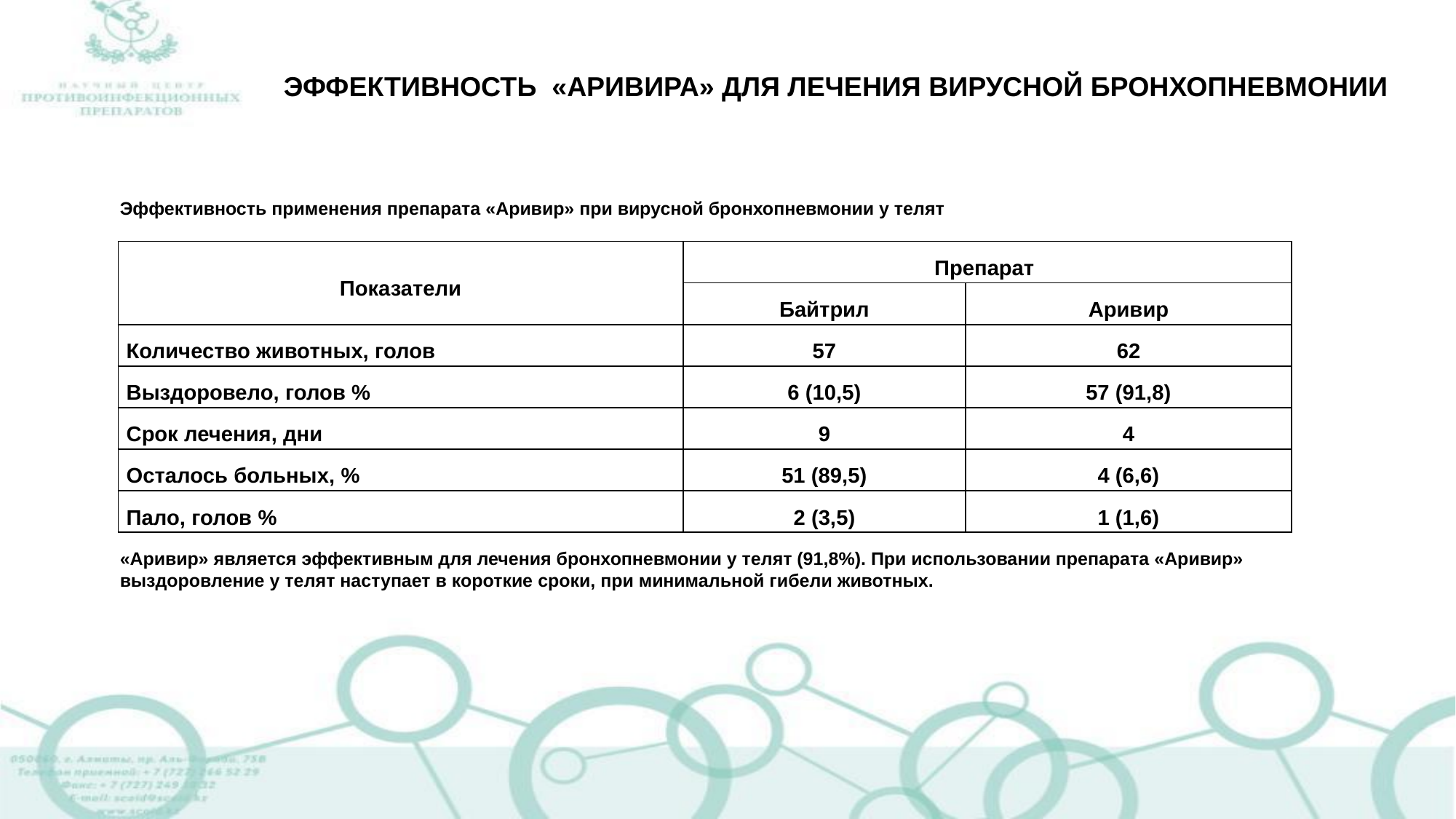

ЭФФЕКТИВНОСТЬ  «АРИВИРА» ДЛЯ ЛЕЧЕНИЯ ВИРУСНОЙ БРОНХОПНЕВМОНИИ
Эффективность применения препарата «Аривир» при вирусной бронхопневмонии у телят

| Показатели | Препарат |  |
| --- | --- | --- |
|  | Байтрил | Аривир |
| Количество животных, голов | 57 | 62 |
| Выздоровело, голов % | 6 (10,5) | 57 (91,8) |
| Срок лечения, дни | 9 | 4 |
| Осталось больных, % | 51 (89,5) | 4 (6,6) |
| Пало, голов % | 2 (3,5) | 1 (1,6) |
«Аривир» является эффективным для лечения бронхопневмонии у телят (91,8%). При использовании препарата «Аривир» выздоровление у телят наступает в короткие сроки, при минимальной гибели животных.